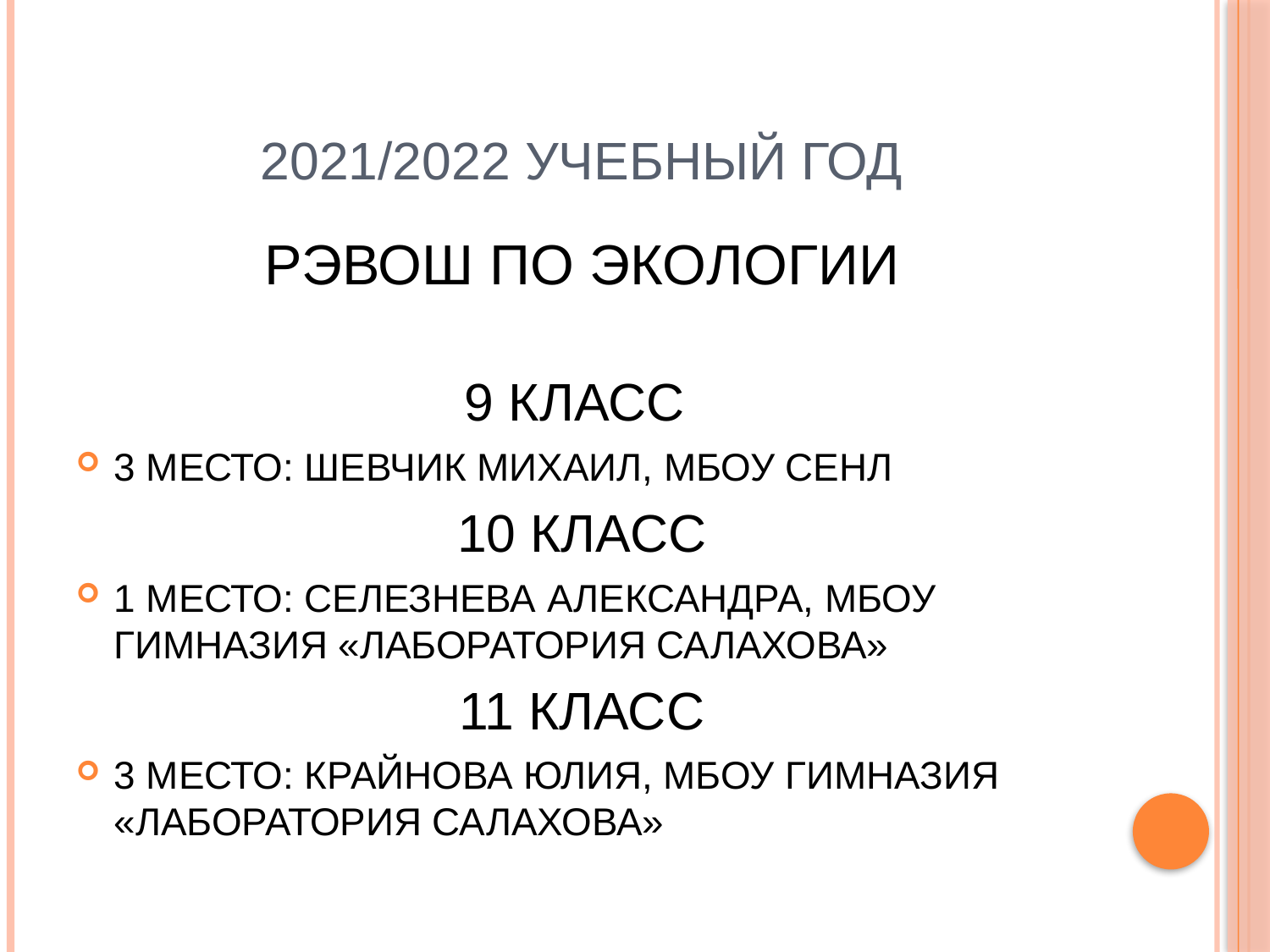

# 2021/2022 учебный год
РЭВОШ ПО ЭКОЛОГИИ

9 КЛАСС
3 МЕСТО: ШЕВЧИК МИХАИЛ, МБОУ СЕНЛ
10 КЛАСС
1 МЕСТО: СЕЛЕЗНЕВА АЛЕКСАНДРА, МБОУ ГИМНАЗИЯ «ЛАБОРАТОРИЯ САЛАХОВА»
11 КЛАСС
3 МЕСТО: КРАЙНОВА ЮЛИЯ, МБОУ ГИМНАЗИЯ «ЛАБОРАТОРИЯ САЛАХОВА»